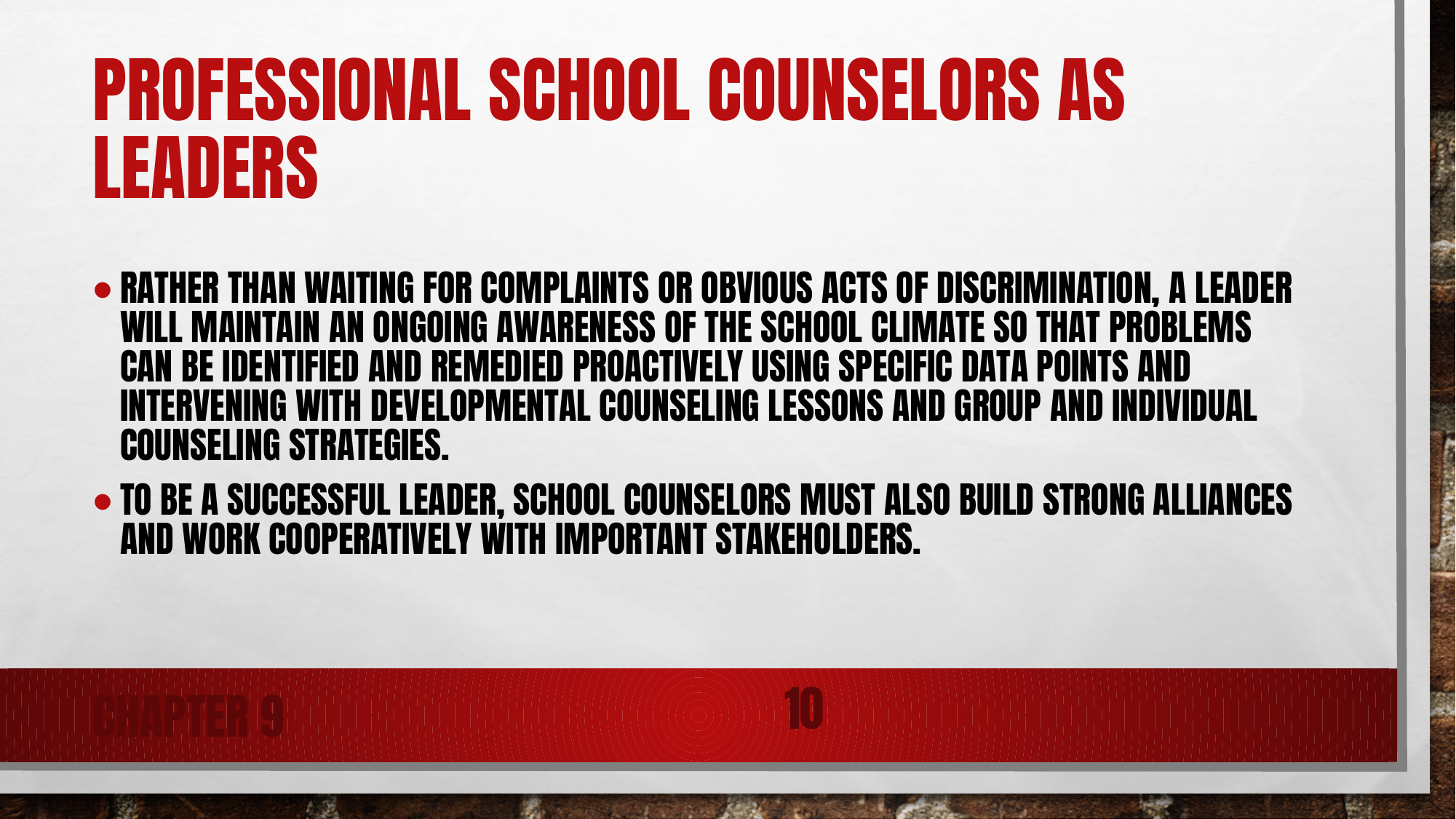

Professional School Counselors as Leaders
Rather than waiting for complaints or obvious acts of discrimination, a leader will maintain an ongoing awareness of the school climate so that problems can be identified and remedied proactively using specific data points and intervening with developmental counseling lessons and group and individual counseling strategies.
To be a successful leader, school counselors must also build strong alliances and work cooperatively with important stakeholders.
Chapter 9
10